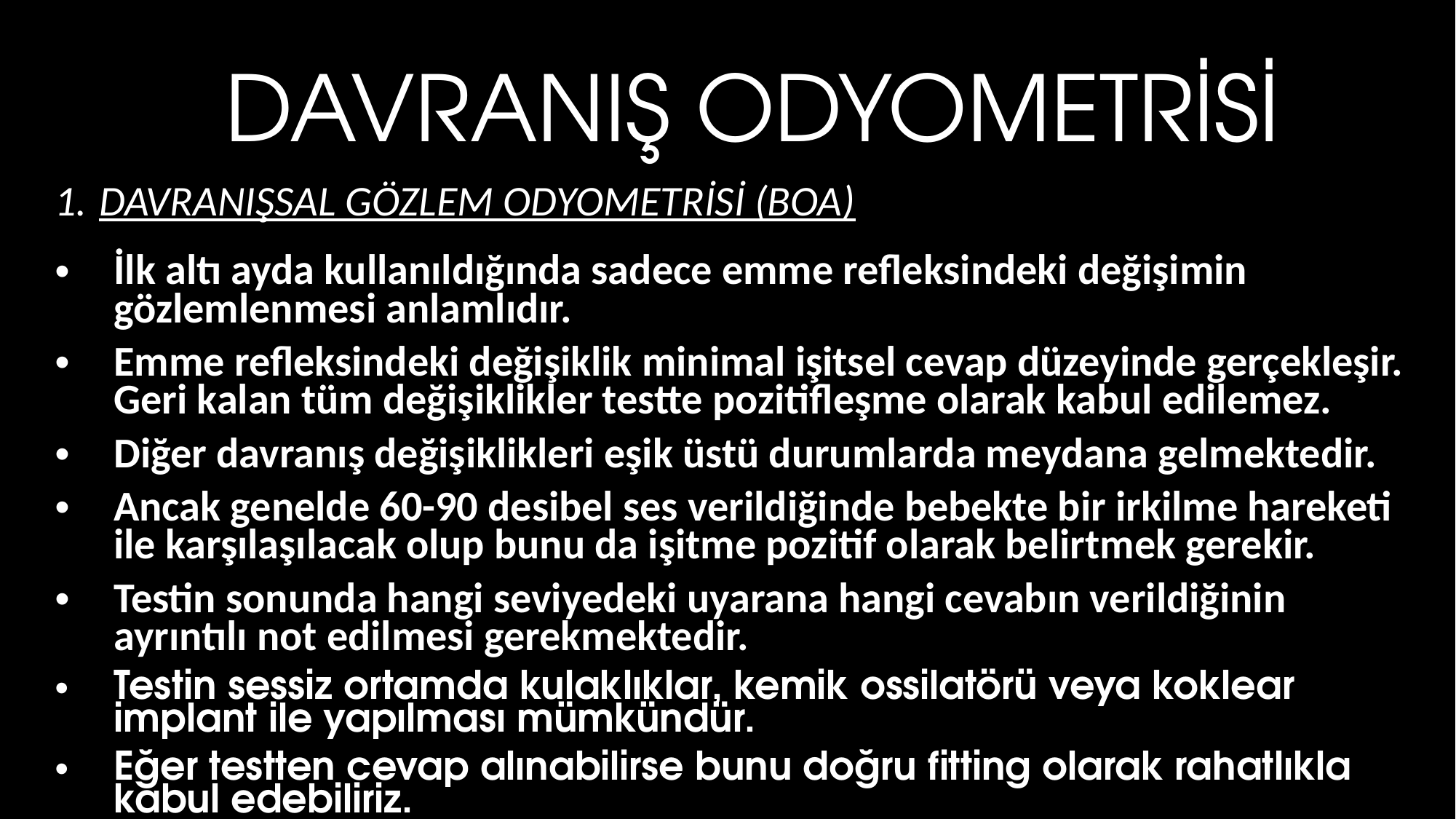

# Davranış odyometrisi
DAVRANIŞSAL GÖZLEM ODYOMETRİSİ (BOA)
İlk altı ayda kullanıldığında sadece emme refleksindeki değişimin gözlemlenmesi anlamlıdır.
Emme refleksindeki değişiklik minimal işitsel cevap düzeyinde gerçekleşir. Geri kalan tüm değişiklikler testte pozitifleşme olarak kabul edilemez.
Diğer davranış değişiklikleri eşik üstü durumlarda meydana gelmektedir.
Ancak genelde 60-90 desibel ses verildiğinde bebekte bir irkilme hareketi ile karşılaşılacak olup bunu da işitme pozitif olarak belirtmek gerekir.
Testin sonunda hangi seviyedeki uyarana hangi cevabın verildiğinin ayrıntılı not edilmesi gerekmektedir.
Testin sessiz ortamda kulaklıklar, kemik ossilatörü veya koklear implant ile yapılması mümkündür.
Eğer testten cevap alınabilirse bunu doğru fitting olarak rahatlıkla kabul edebiliriz.